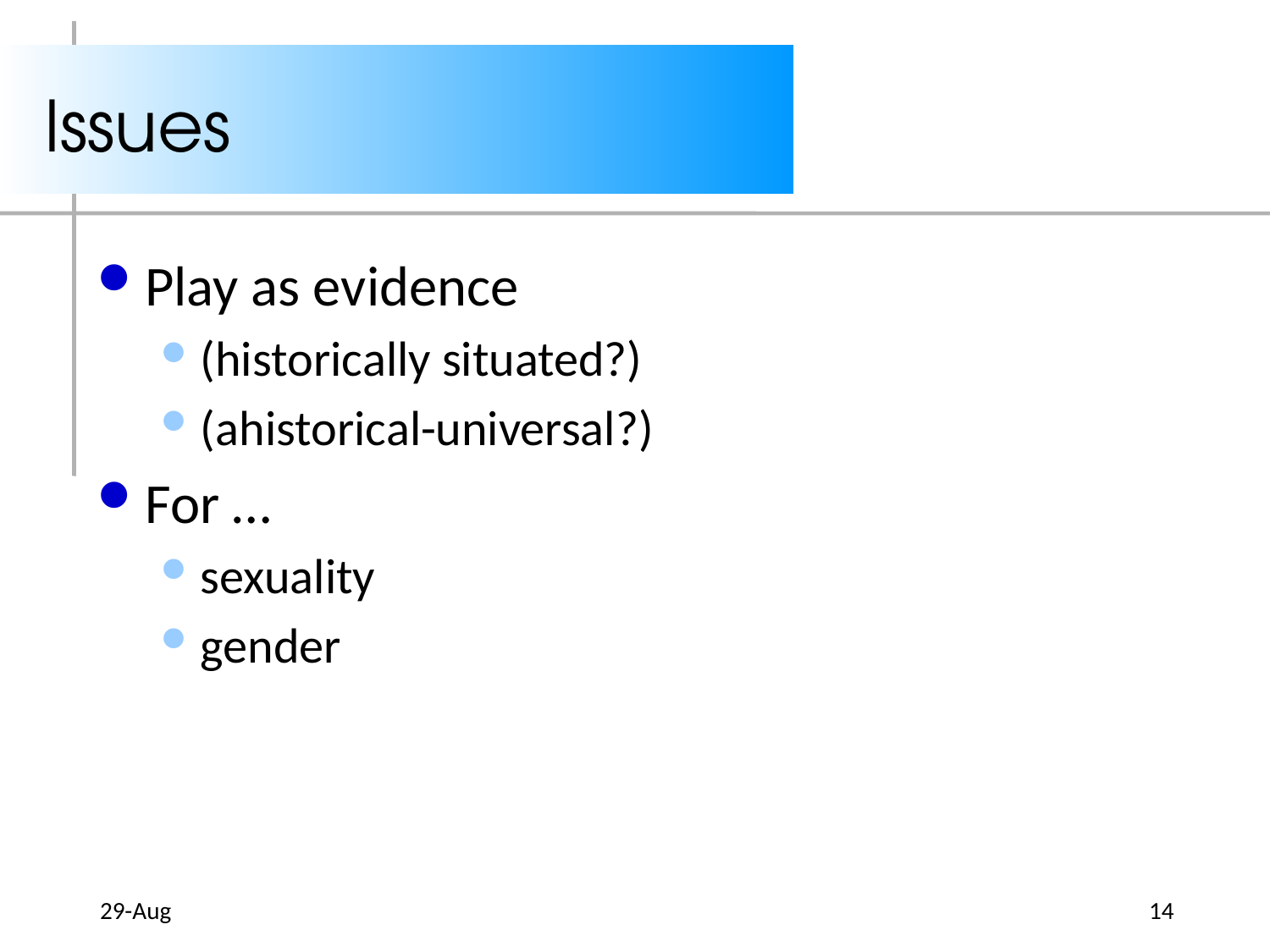

# Issues
Play as evidence
(historically situated?)
(ahistorical-universal?)
For …
sexuality
gender
29-Aug
14